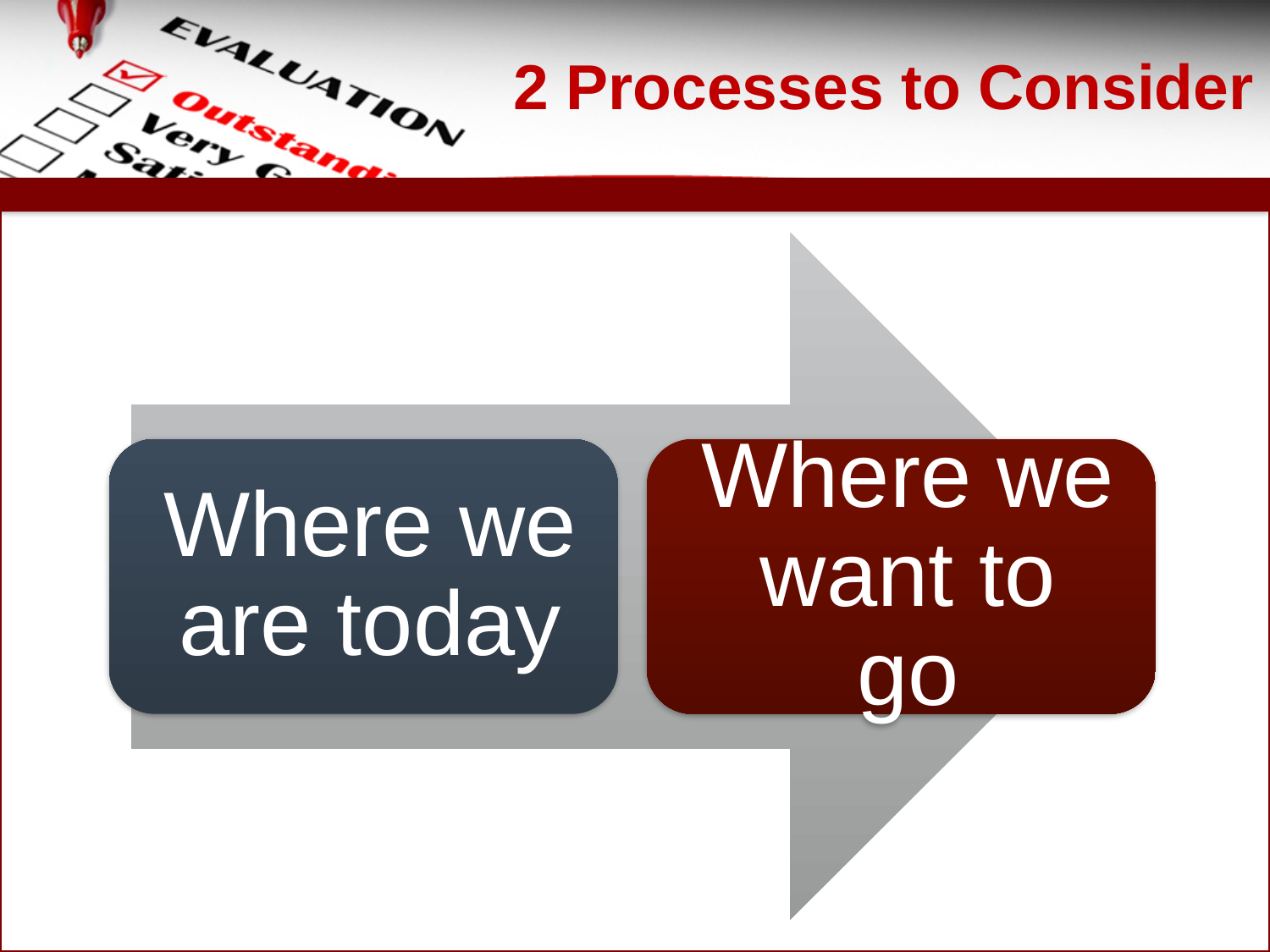

# 2 Processes to Consider
Where we are today
Where we want to go
54